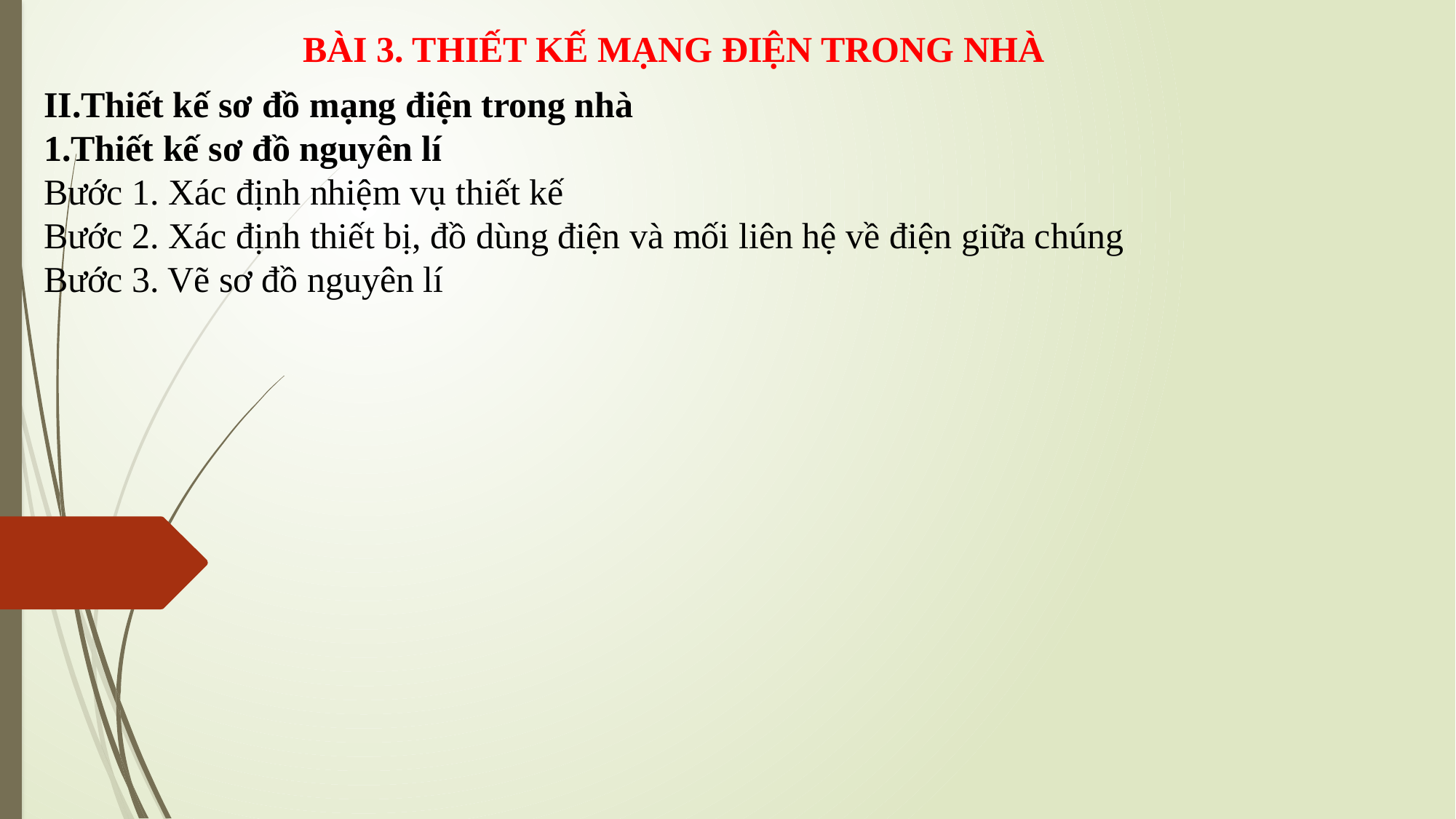

BÀI 3. THIẾT KẾ MẠNG ĐIỆN TRONG NHÀ
II.Thiết kế sơ đồ mạng điện trong nhà
1.Thiết kế sơ đồ nguyên lí
Bước 1. Xác định nhiệm vụ thiết kế
Bước 2. Xác định thiết bị, đồ dùng điện và mối liên hệ về điện giữa chúng
Bước 3. Vẽ sơ đồ nguyên lí